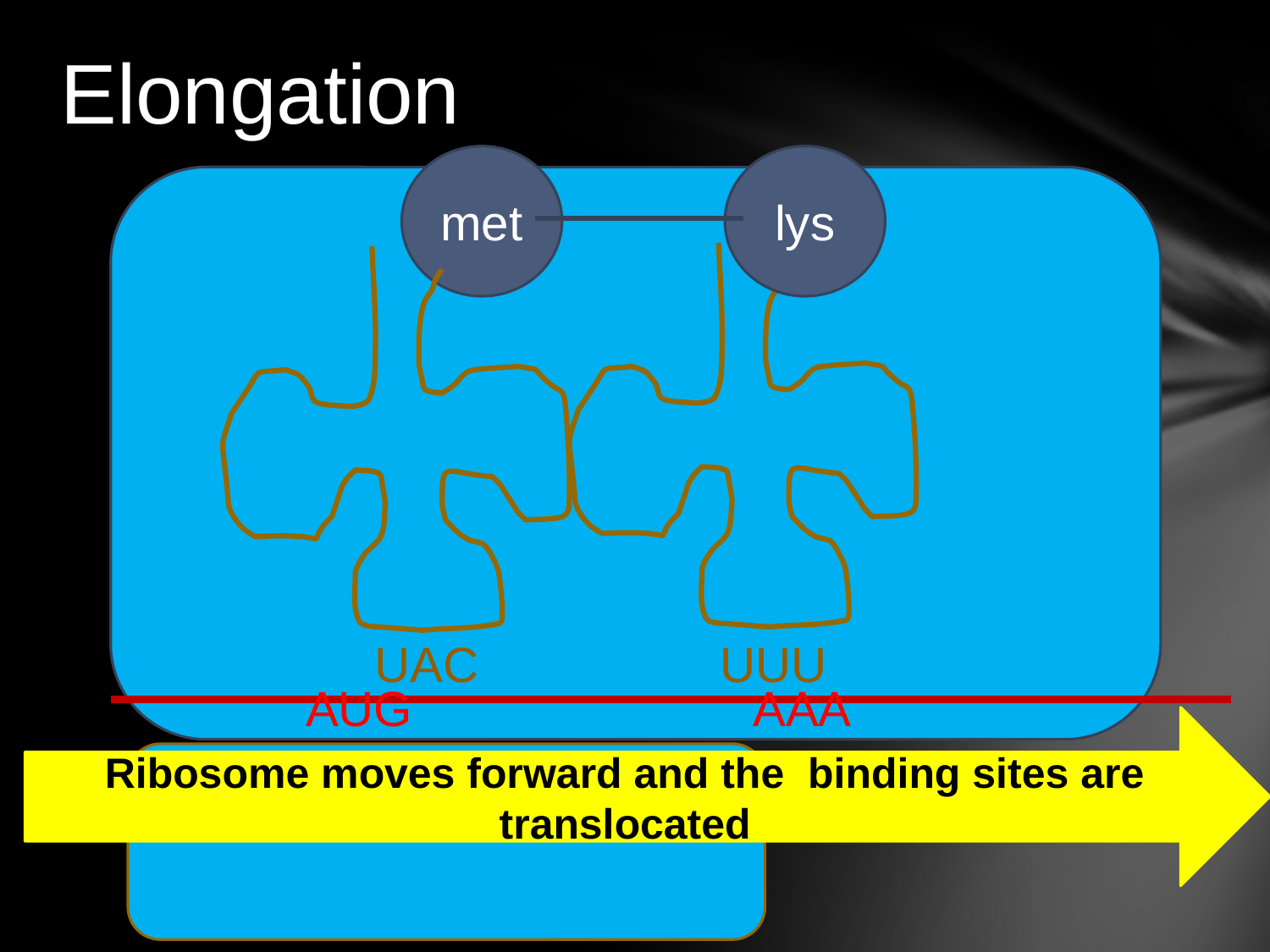

Elongation
met
lys

UAC
UUU
AUG                         AAA
Ribosome moves forward and the  binding sites are translocated